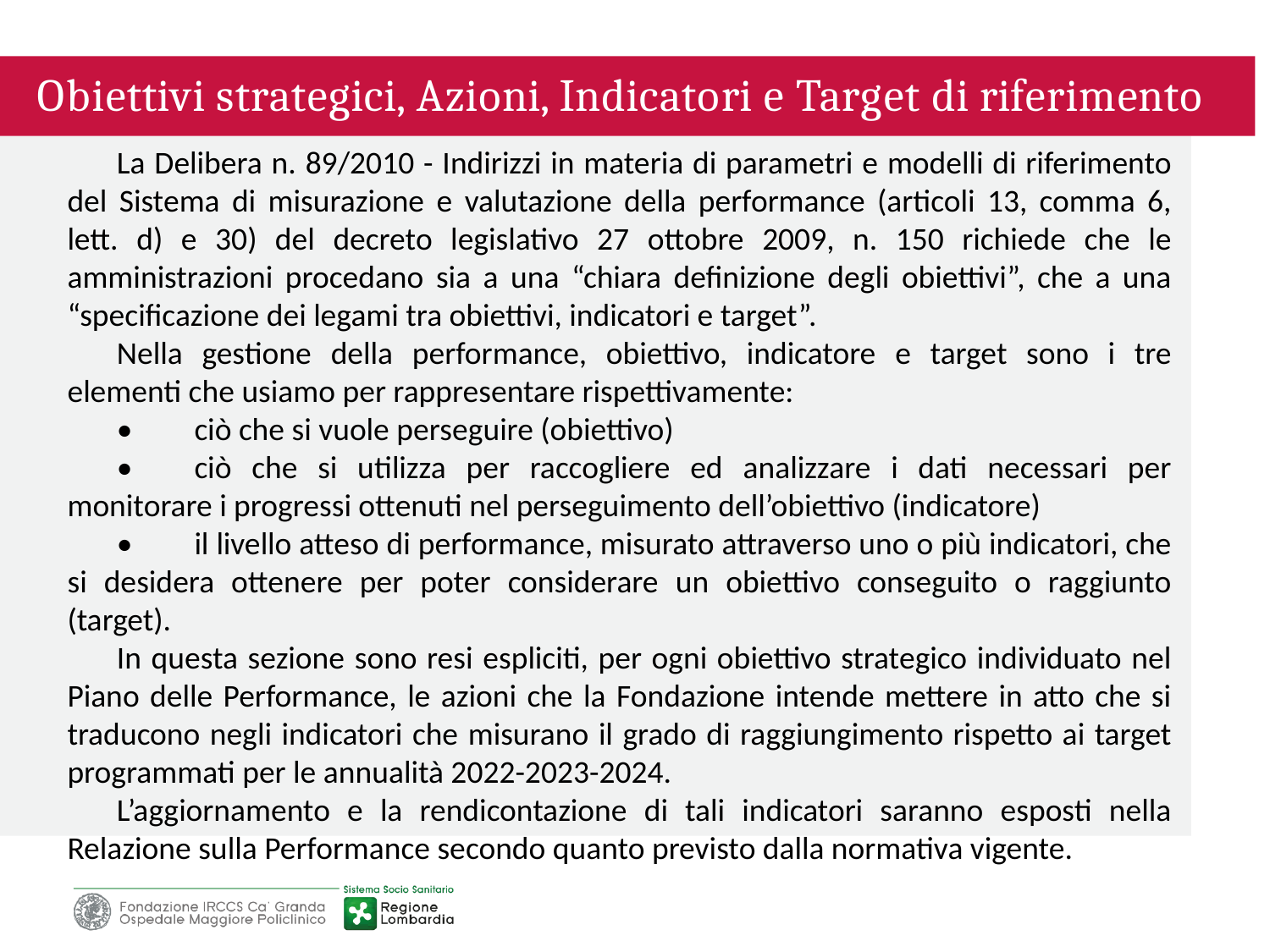

Obiettivi strategici, Azioni, Indicatori e Target di riferimento

La Delibera n. 89/2010 - Indirizzi in materia di parametri e modelli di riferimento del Sistema di misurazione e valutazione della performance (articoli 13, comma 6, lett. d) e 30) del decreto legislativo 27 ottobre 2009, n. 150 richiede che le amministrazioni procedano sia a una “chiara definizione degli obiettivi”, che a una “specificazione dei legami tra obiettivi, indicatori e target”.
Nella gestione della performance, obiettivo, indicatore e target sono i tre elementi che usiamo per rappresentare rispettivamente:
•	ciò che si vuole perseguire (obiettivo)
•	ciò che si utilizza per raccogliere ed analizzare i dati necessari per monitorare i progressi ottenuti nel perseguimento dell’obiettivo (indicatore)
•	il livello atteso di performance, misurato attraverso uno o più indicatori, che si desidera ottenere per poter considerare un obiettivo conseguito o raggiunto (target).
In questa sezione sono resi espliciti, per ogni obiettivo strategico individuato nel Piano delle Performance, le azioni che la Fondazione intende mettere in atto che si traducono negli indicatori che misurano il grado di raggiungimento rispetto ai target programmati per le annualità 2022-2023-2024.
L’aggiornamento e la rendicontazione di tali indicatori saranno esposti nella Relazione sulla Performance secondo quanto previsto dalla normativa vigente.